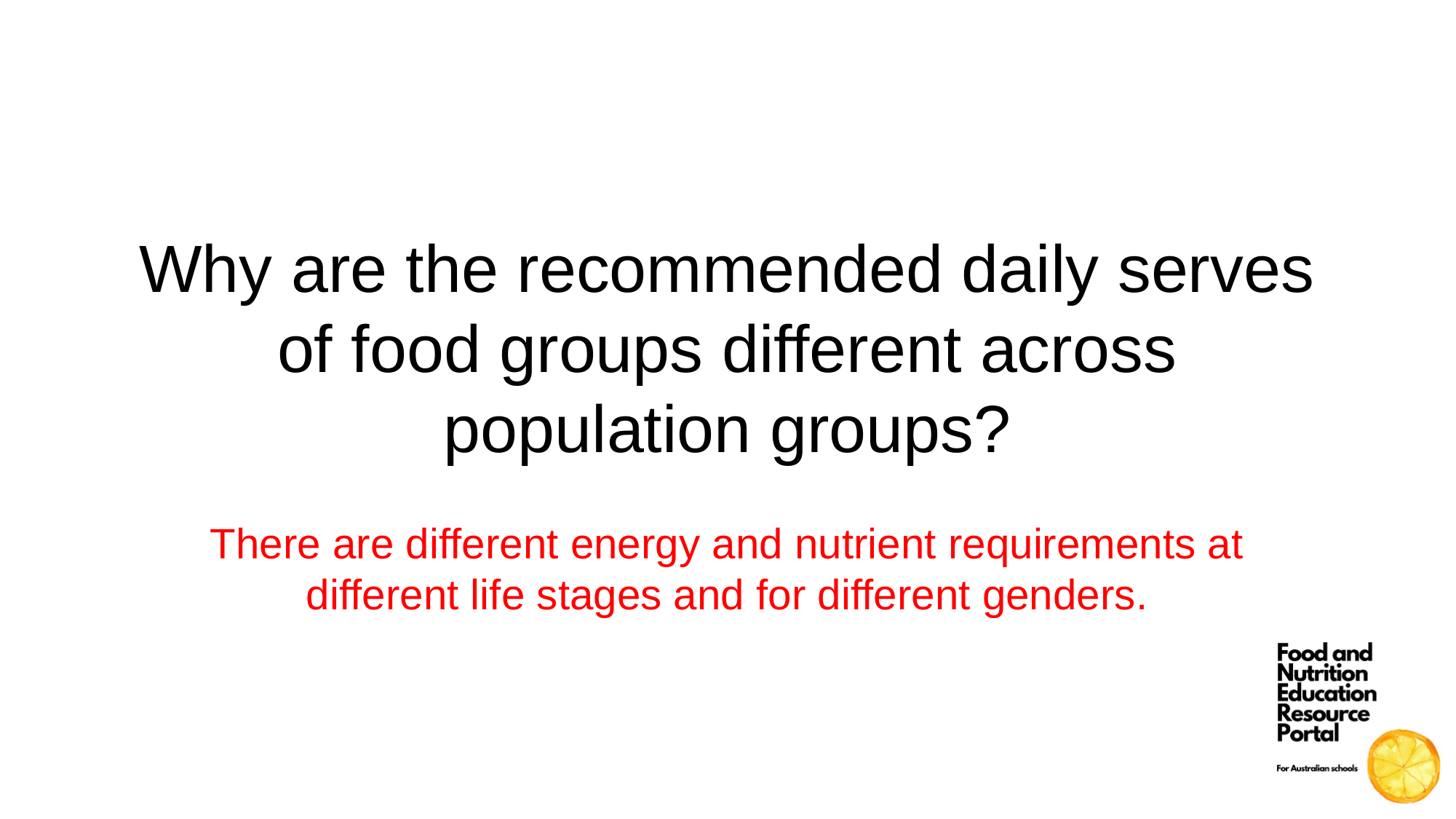

Why are the recommended daily serves of food groups different across population groups?
There are different energy and nutrient requirements at different life stages and for different genders.